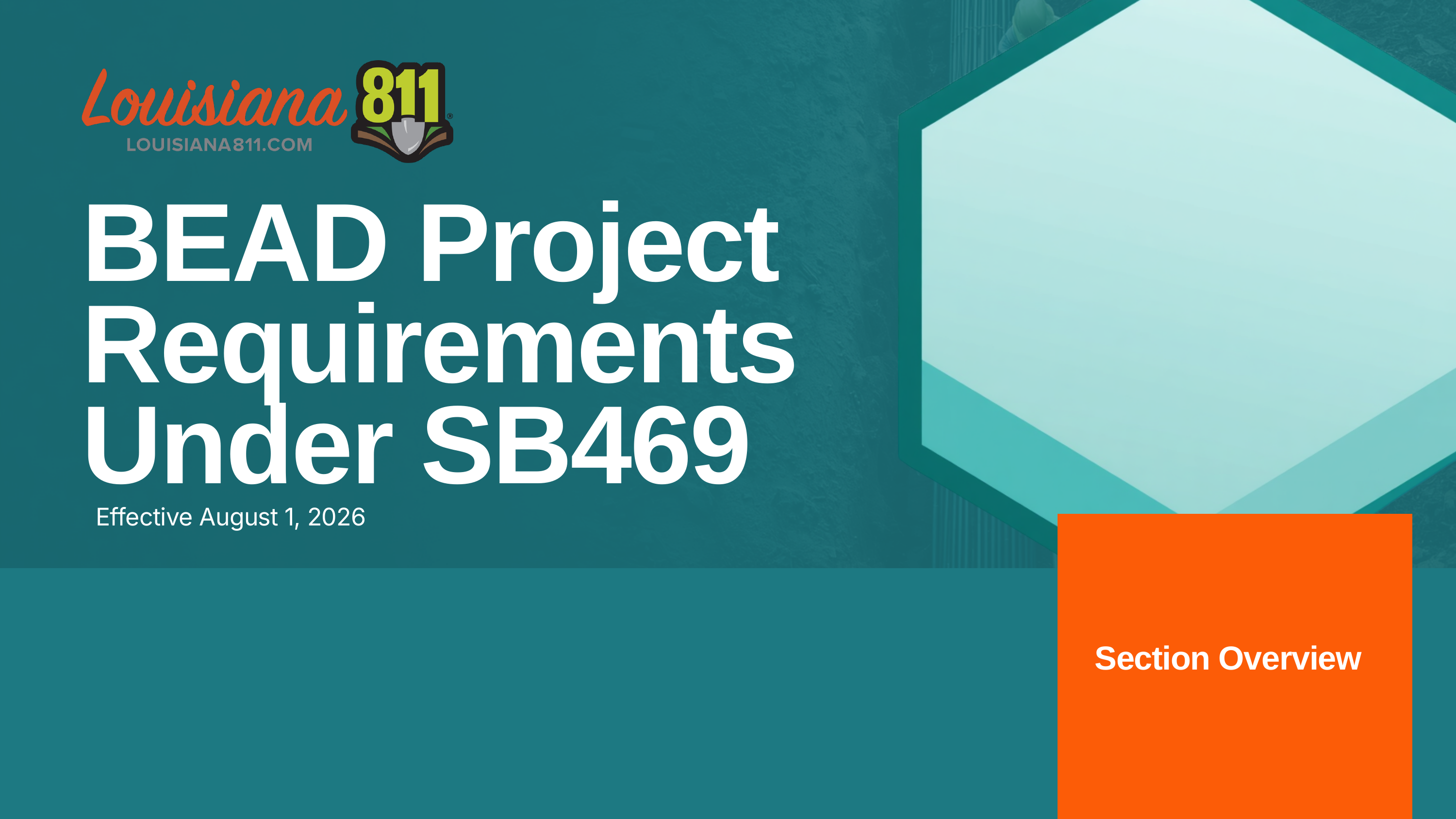

BEAD Project Requirements Under SB469
Effective August 1, 2026

Section Overview